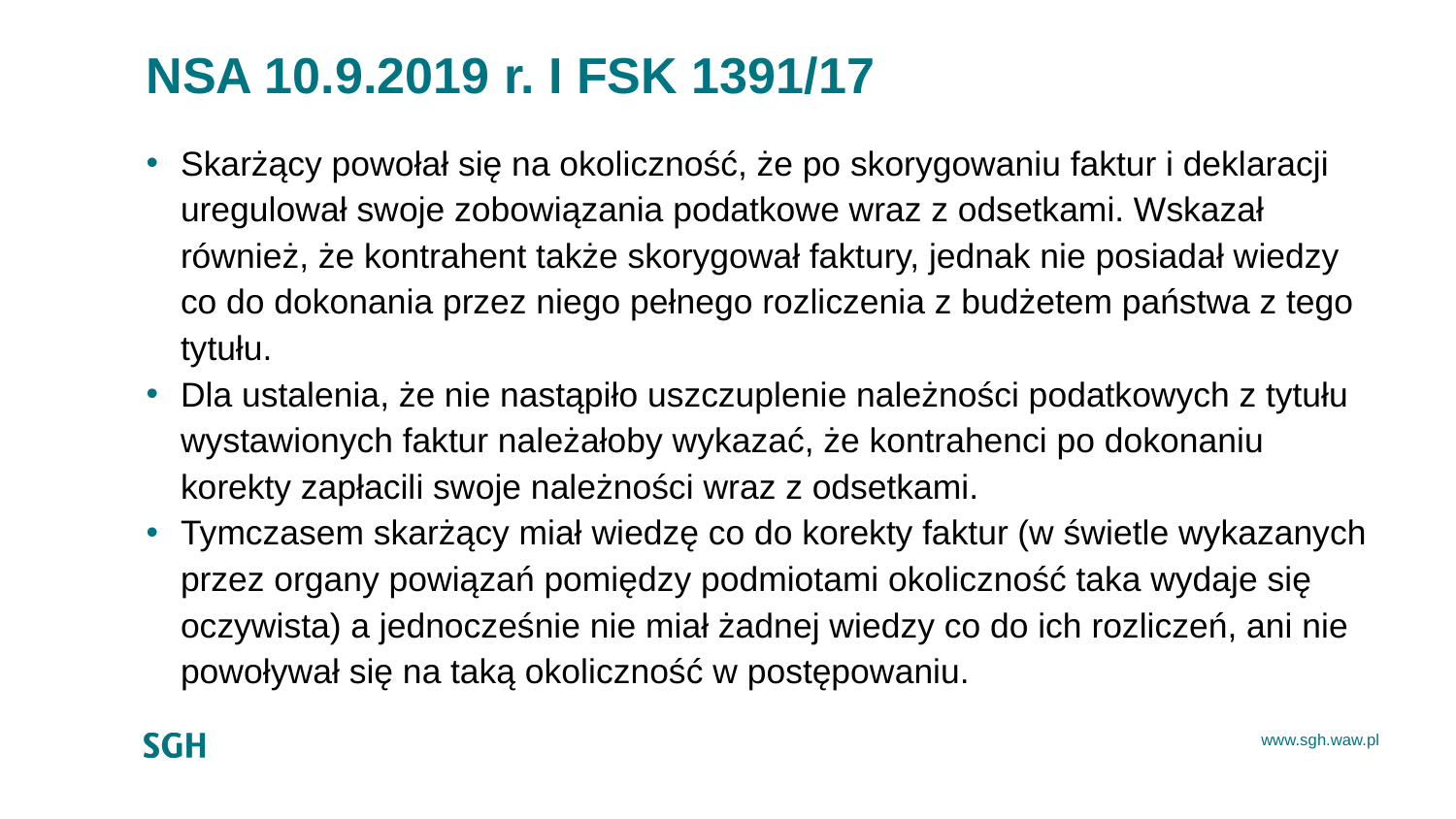

# NSA 10.9.2019 r. I FSK 1391/17
Skarżący powołał się na okoliczność, że po skorygowaniu faktur i deklaracji uregulował swoje zobowiązania podatkowe wraz z odsetkami. Wskazał również, że kontrahent także skorygował faktury, jednak nie posiadał wiedzy co do dokonania przez niego pełnego rozliczenia z budżetem państwa z tego tytułu.
Dla ustalenia, że nie nastąpiło uszczuplenie należności podatkowych z tytułu wystawionych faktur należałoby wykazać, że kontrahenci po dokonaniu korekty zapłacili swoje należności wraz z odsetkami.
Tymczasem skarżący miał wiedzę co do korekty faktur (w świetle wykazanych przez organy powiązań pomiędzy podmiotami okoliczność taka wydaje się oczywista) a jednocześnie nie miał żadnej wiedzy co do ich rozliczeń, ani nie powoływał się na taką okoliczność w postępowaniu.